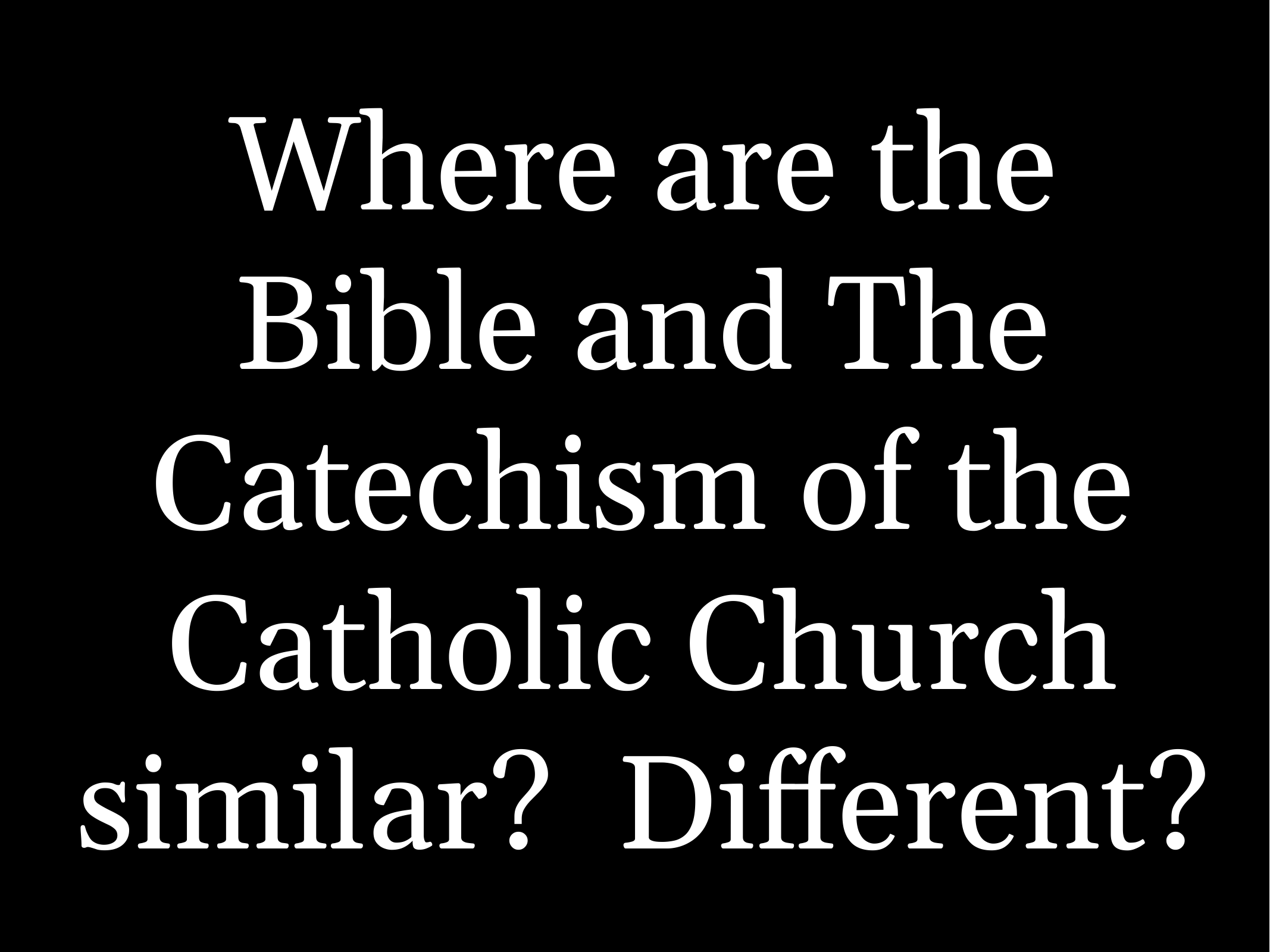

# Where are the Bible and The Catechism of the Catholic Church similar?  Different?